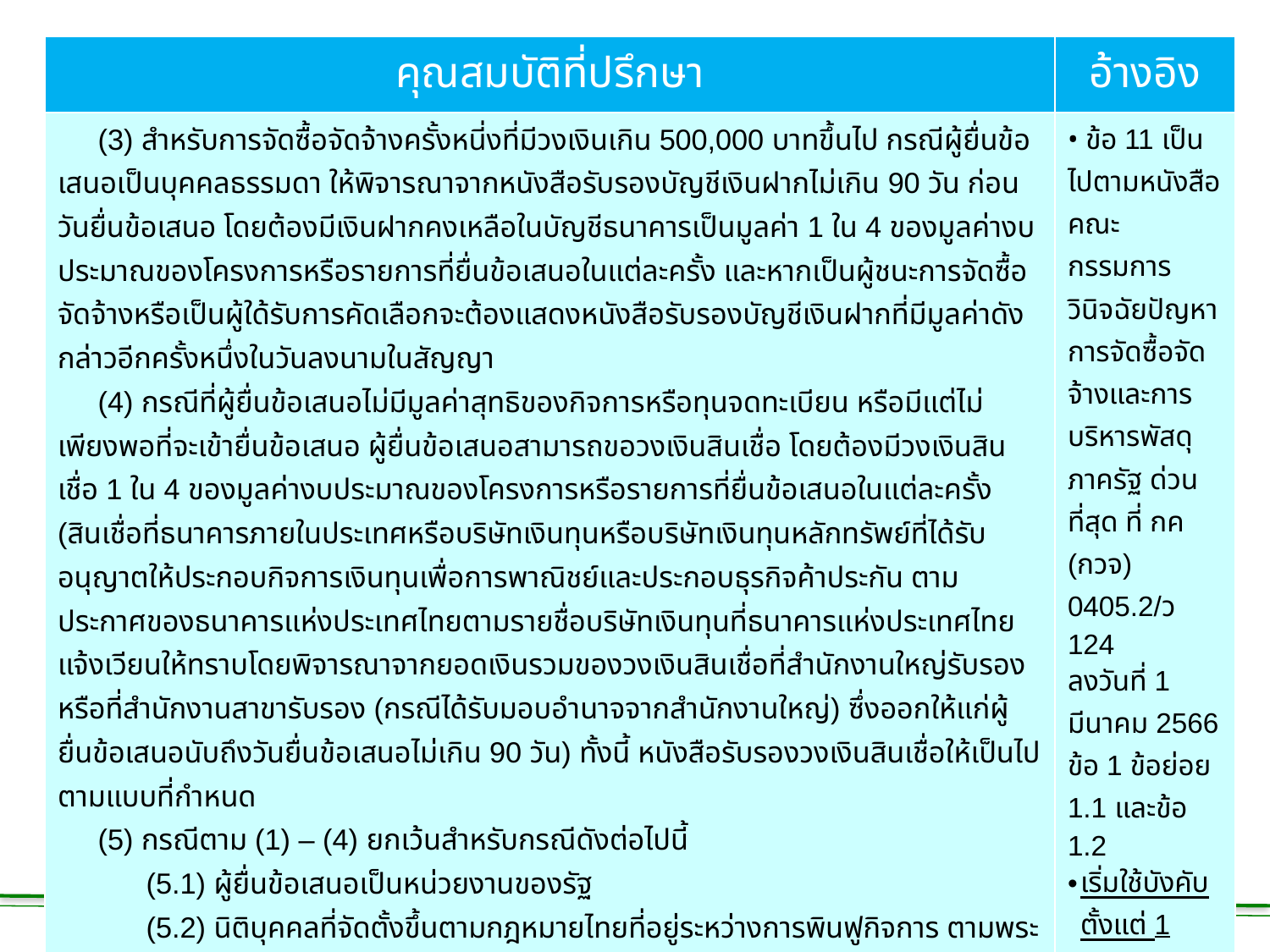

| คุณสมบัติที่ปรึกษา | อ้างอิง |
| --- | --- |
| (3) สำหรับการจัดซื้อจัดจ้างครั้งหนี่งที่มีวงเงินเกิน 500,000 บาทขึ้นไป กรณีผู้ยื่นข้อเสนอเป็นบุคคลธรรมดา ให้พิจารณาจากหนังสือรับรองบัญชีเงินฝากไม่เกิน 90 วัน ก่อนวันยื่นข้อเสนอ โดยต้องมีเงินฝากคงเหลือในบัญชีธนาคารเป็นมูลค่า 1 ใน 4 ของมูลค่างบประมาณของโครงการหรือรายการที่ยื่นข้อเสนอในแต่ละครั้ง และหากเป็นผู้ชนะการจัดซื้อจัดจ้างหรือเป็นผู้ใด้รับการคัดเลือกจะต้องแสดงหนังสือรับรองบัญชีเงินฝากที่มีมูลค่าดังกล่าวอีกครั้งหนึ่งในวันลงนามในสัญญา (4) กรณีที่ผู้ยื่นข้อเสนอไม่มีมูลค่าสุทธิของกิจการหรือทุนจดทะเบียน หรือมีแต่ไม่เพียงพอที่จะเข้ายื่นข้อเสนอ ผู้ยื่นข้อเสนอสามารถขอวงเงินสินเชื่อ โดยต้องมีวงเงินสินเชื่อ 1 ใน 4 ของมูลค่างบประมาณของโครงการหรือรายการที่ยื่นข้อเสนอในแต่ละครั้ง (สินเชื่อที่ธนาคารภายในประเทศหรือบริษัทเงินทุนหรือบริษัทเงินทุนหลักทรัพย์ที่ได้รับอนุญาตให้ประกอบกิจการเงินทุนเพื่อการพาณิชย์และประกอบธุรกิจค้าประกัน ตามประกาศของธนาคารแห่งประเทศไทยตามรายชื่อบริษัทเงินทุนที่ธนาคารแห่งประเทศไทยแจ้งเวียนให้ทราบโดยพิจารณาจากยอดเงินรวมของวงเงินสินเชื่อที่สำนักงานใหญ่รับรองหรือที่สำนักงานสาขารับรอง (กรณีได้รับมอบอำนาจจากสำนักงานใหญ่) ซึ่งออกให้แก่ผู้ยื่นข้อเสนอนับถึงวันยื่นข้อเสนอไม่เกิน 90 วัน) ทั้งนี้ หนังสือรับรองวงเงินสินเชื่อให้เป็นไปตามแบบที่กำหนด (5) กรณีตาม (1) – (4) ยกเว้นสำหรับกรณีดังต่อไปนี้ (5.1) ผู้ยื่นข้อเสนอเป็นหน่วยงานของรัฐ (5.2) นิติบุคคลที่จัดตั้งขึ้นตามกฎหมายไทยที่อยู่ระหว่างการพินฟูกิจการ ตามพระราชบัญญัติล้มละลาย (ฉบับที่ 10) พ.ศ. 2561 | • ข้อ 11 เป็นไปตามหนังสือคณะกรรมการวินิจฉัยปัญหาการจัดซื้อจัดจ้างและการบริหารพัสดุภาครัฐ ด่วนที่สุด ที่ กค (กวจ) 0405.2/ว 124 ลงวันที่ 1 มีนาคม 2566 ข้อ 1 ข้อย่อย 1.1 และข้อ 1.2 เริ่มใช้บังคับตั้งแต่ 1 เมษายน 2566 |
Natchanon  Siriphongsurapa
 C    O P Y R I G H T
C
42